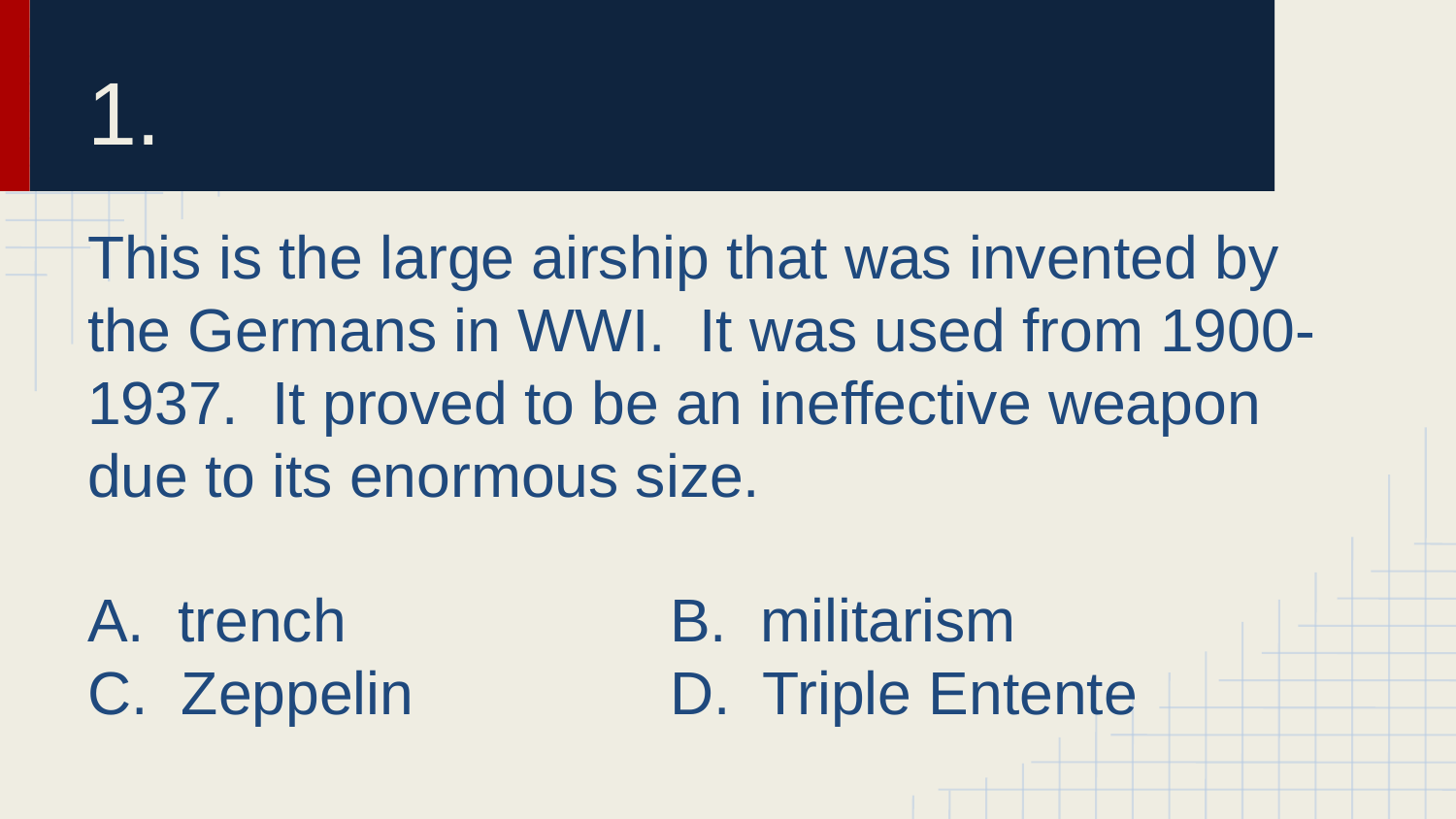

# 1.
This is the large airship that was invented by the Germans in WWI.  It was used from 1900-1937.  It proved to be an ineffective weapon due to its enormous size.

A.  trench			B.  militarism
C.  Zeppelin		D.  Triple Entente